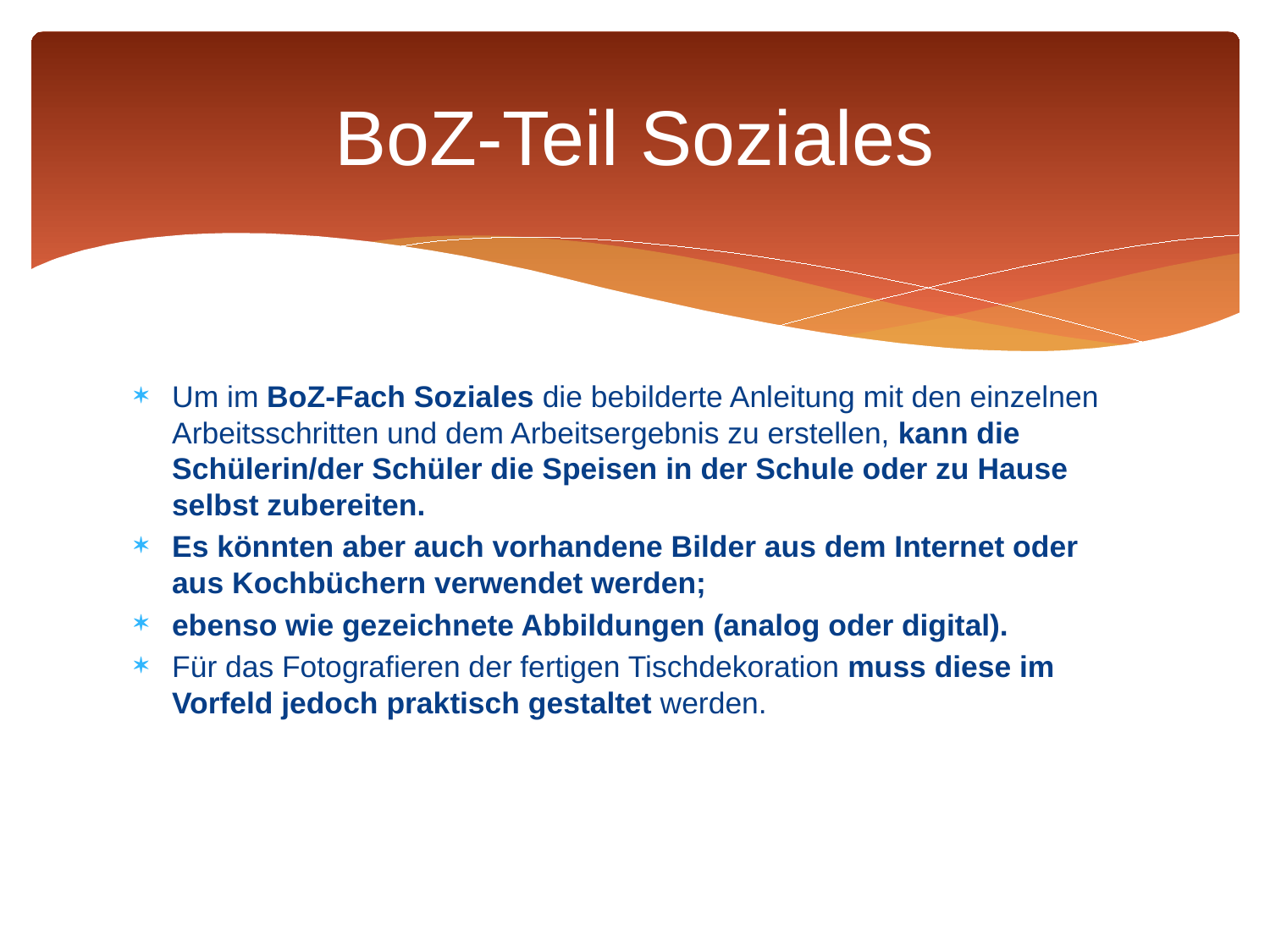

# BoZ-Teil Soziales
Um im BoZ-Fach Soziales die bebilderte Anleitung mit den einzelnen Arbeitsschritten und dem Arbeitsergebnis zu erstellen, kann die Schülerin/der Schüler die Speisen in der Schule oder zu Hause selbst zubereiten.
Es könnten aber auch vorhandene Bilder aus dem Internet oder aus Kochbüchern verwendet werden;
ebenso wie gezeichnete Abbildungen (analog oder digital).
Für das Fotografieren der fertigen Tischdekoration muss diese im Vorfeld jedoch praktisch gestaltet werden.